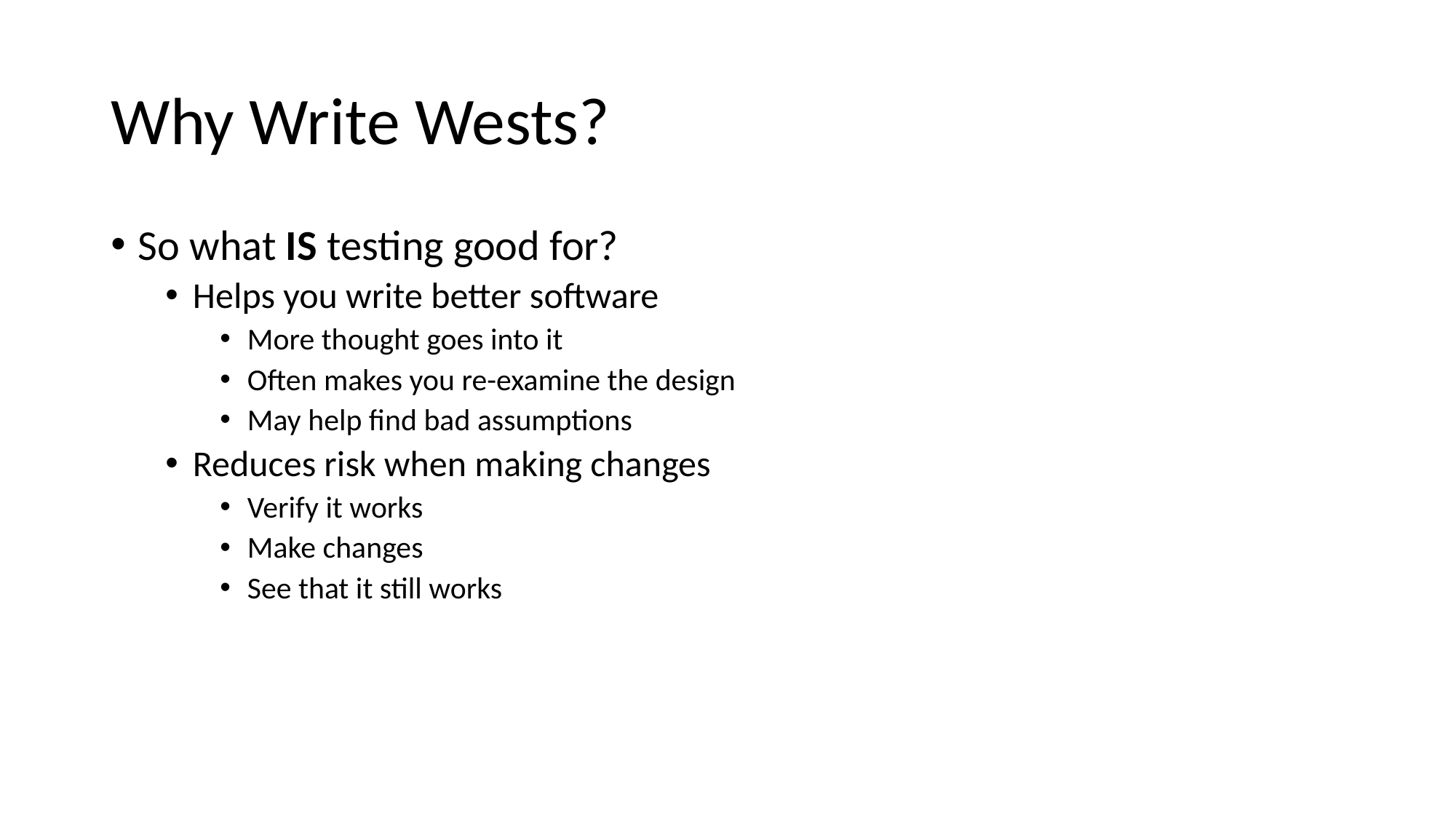

# Why Write Wests?
So what IS testing good for?
Helps you write better software
More thought goes into it
Often makes you re-examine the design
May help find bad assumptions
Reduces risk when making changes
Verify it works
Make changes
See that it still works